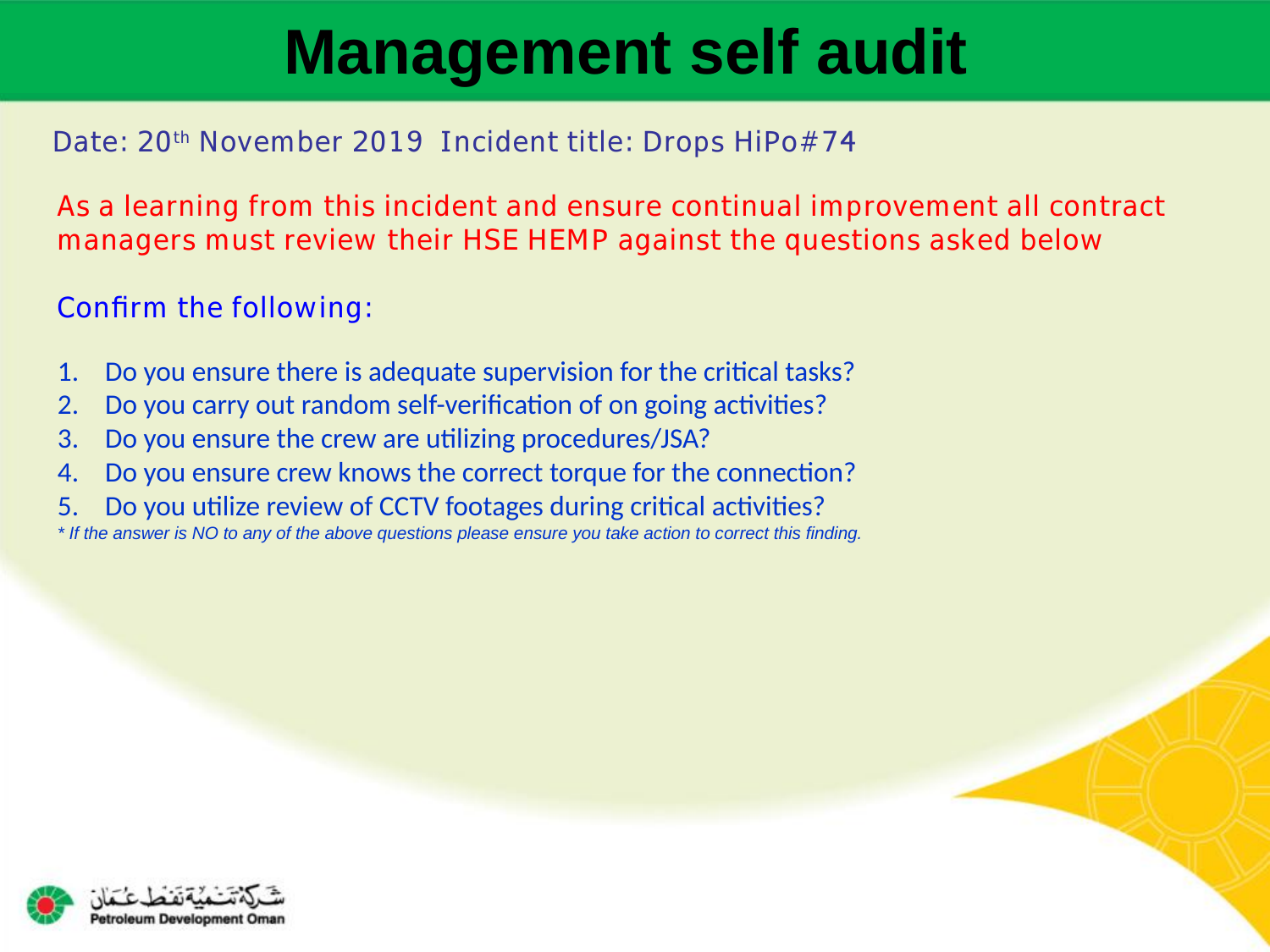

Management self audit
Date: 20th November 2019  Incident title: Drops HiPo#74

As a learning from this incident and ensure continual improvement all contract
managers must review their HSE HEMP against the questions asked below

Confirm the following:

Do you ensure there is adequate supervision for the critical tasks?
Do you carry out random self-verification of on going activities?
Do you ensure the crew are utilizing procedures/JSA?
Do you ensure crew knows the correct torque for the connection?
Do you utilize review of CCTV footages during critical activities?
* If the answer is NO to any of the above questions please ensure you take action to correct this finding.